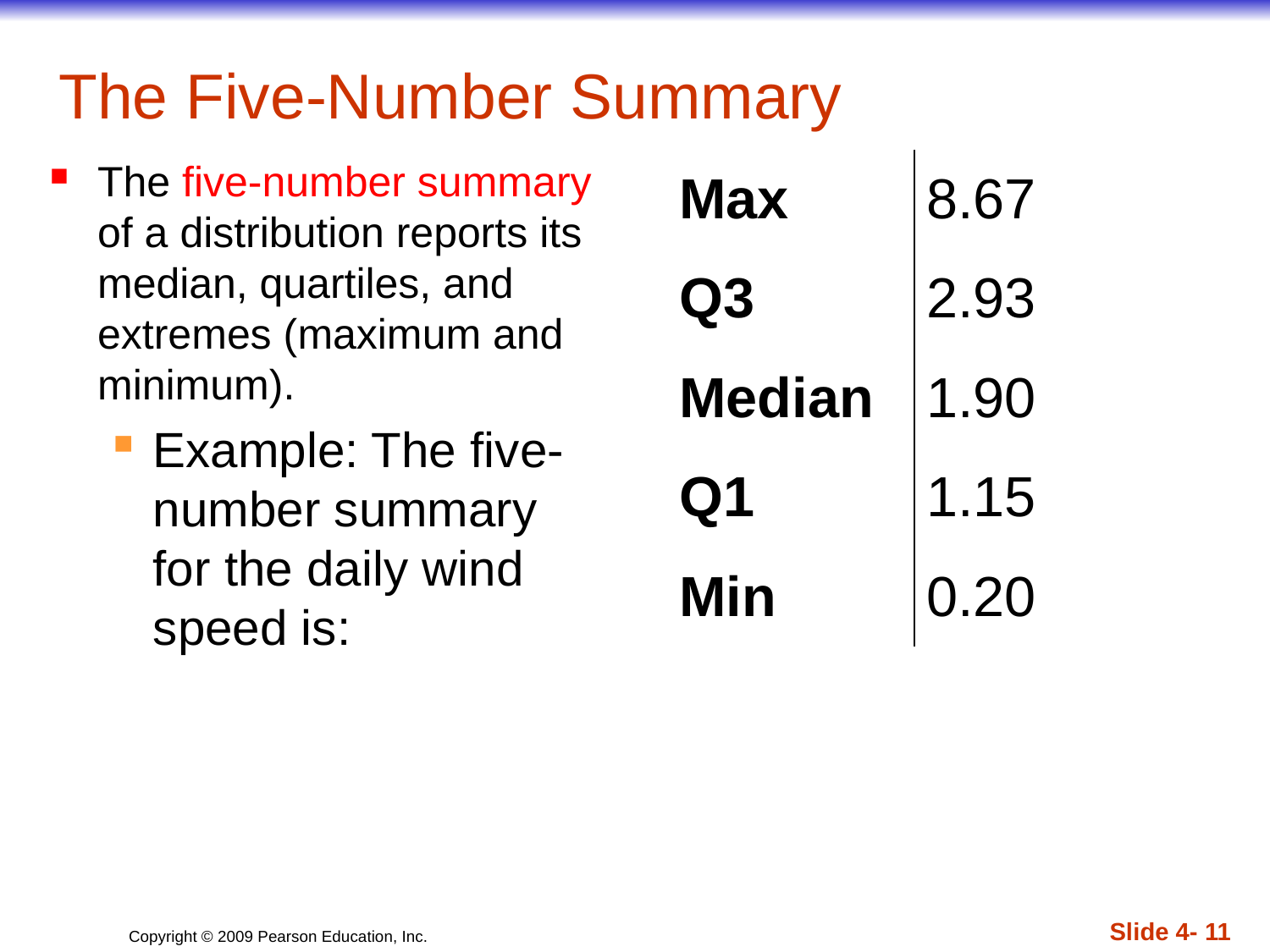

# The Five-Number Summary
The five-number summary of a distribution reports its median, quartiles, and extremes (maximum and minimum).
Example: The five-number summary for the daily wind speed is:
| Max | 8.67 |
| --- | --- |
| Q3 | 2.93 |
| Median | 1.90 |
| Q1 | 1.15 |
| Min | 0.20 |

Slide 4- 11